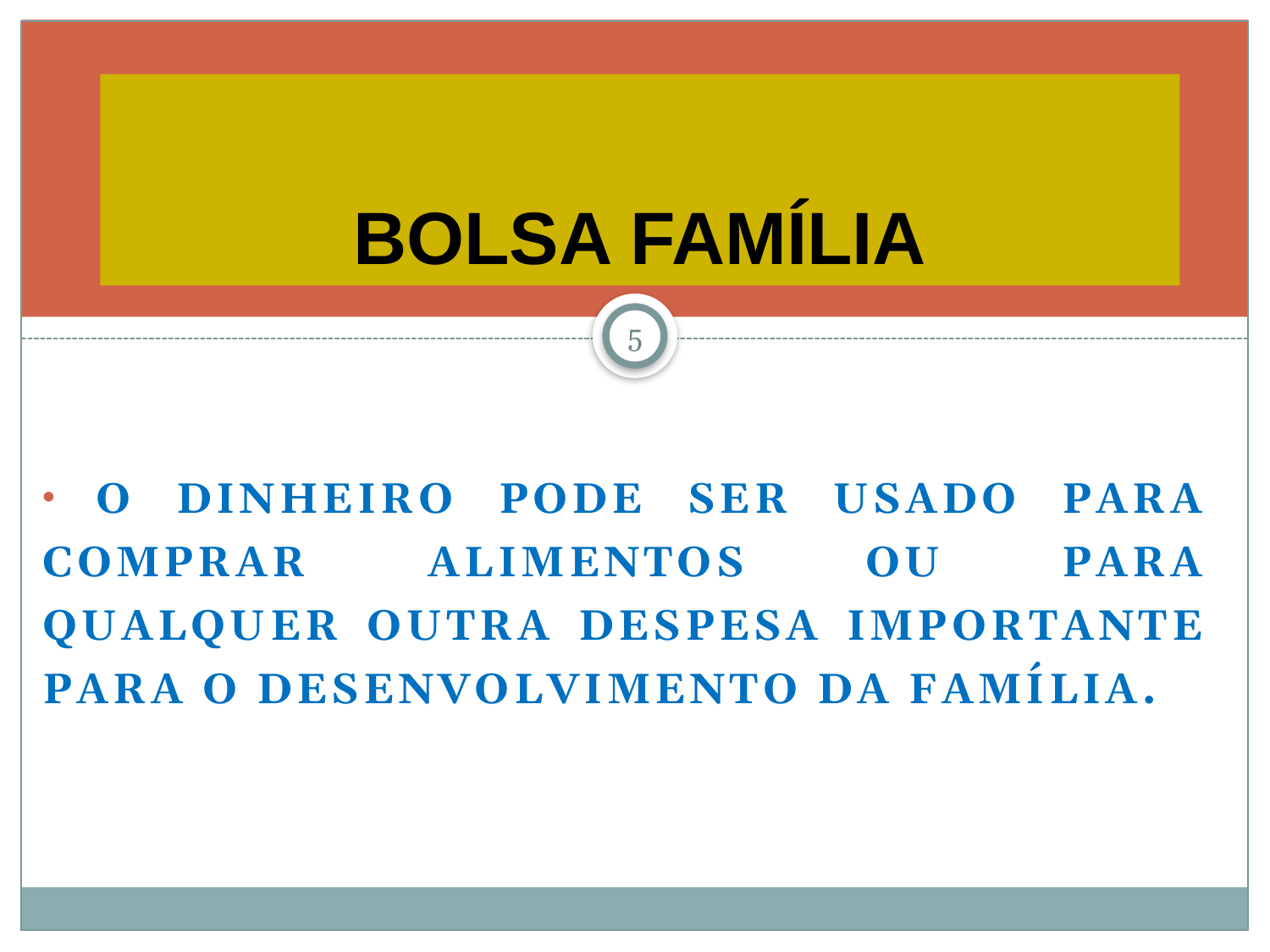

# BOLSA FAMÍLIA
5

 O dinheiro pode ser usado para comprar alimentos ou para qualquer outra despesa importante para o desenvolvimento da família.